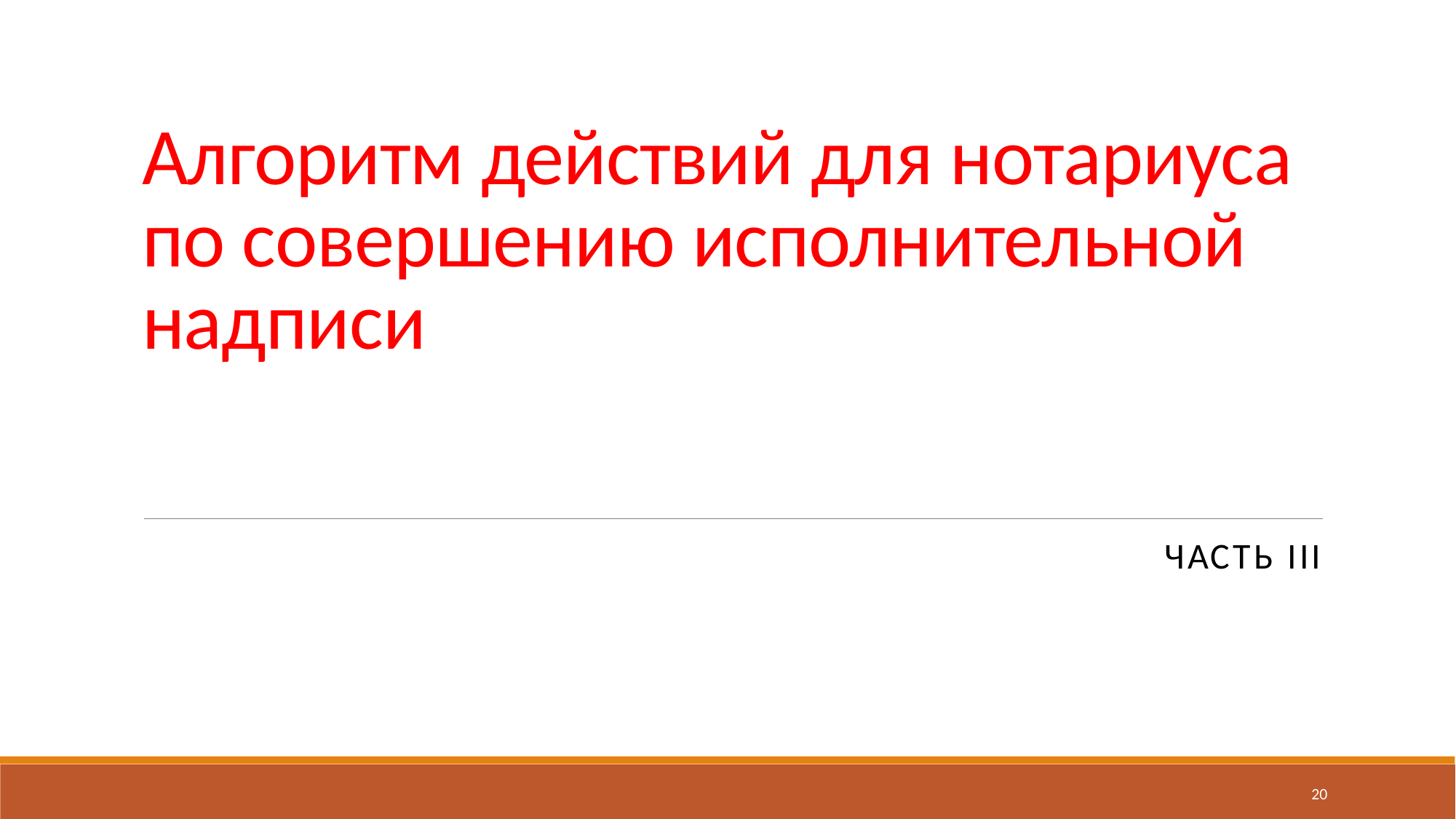

# Алгоритм действий для нотариуса по совершению исполнительной надписи
Часть III
20